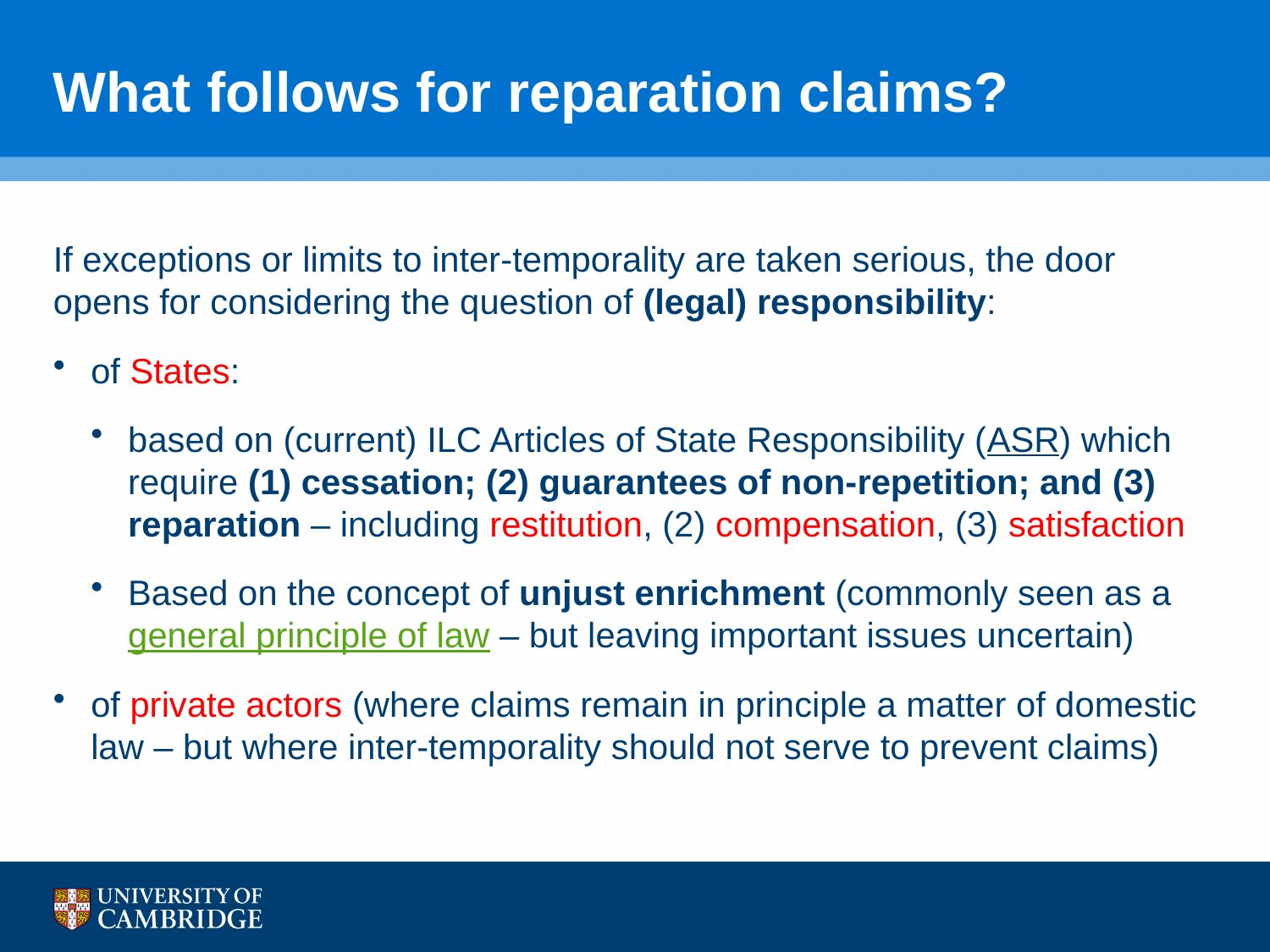

# What follows for reparation claims?
If exceptions or limits to inter-temporality are taken serious, the door opens for considering the question of (legal) responsibility:
of States:
based on (current) ILC Articles of State Responsibility (ASR) which require (1) cessation; (2) guarantees of non-repetition; and (3) reparation – including restitution, (2) compensation, (3) satisfaction
Based on the concept of unjust enrichment (commonly seen as a general principle of law – but leaving important issues uncertain)
of private actors (where claims remain in principle a matter of domestic law – but where inter-temporality should not serve to prevent claims)